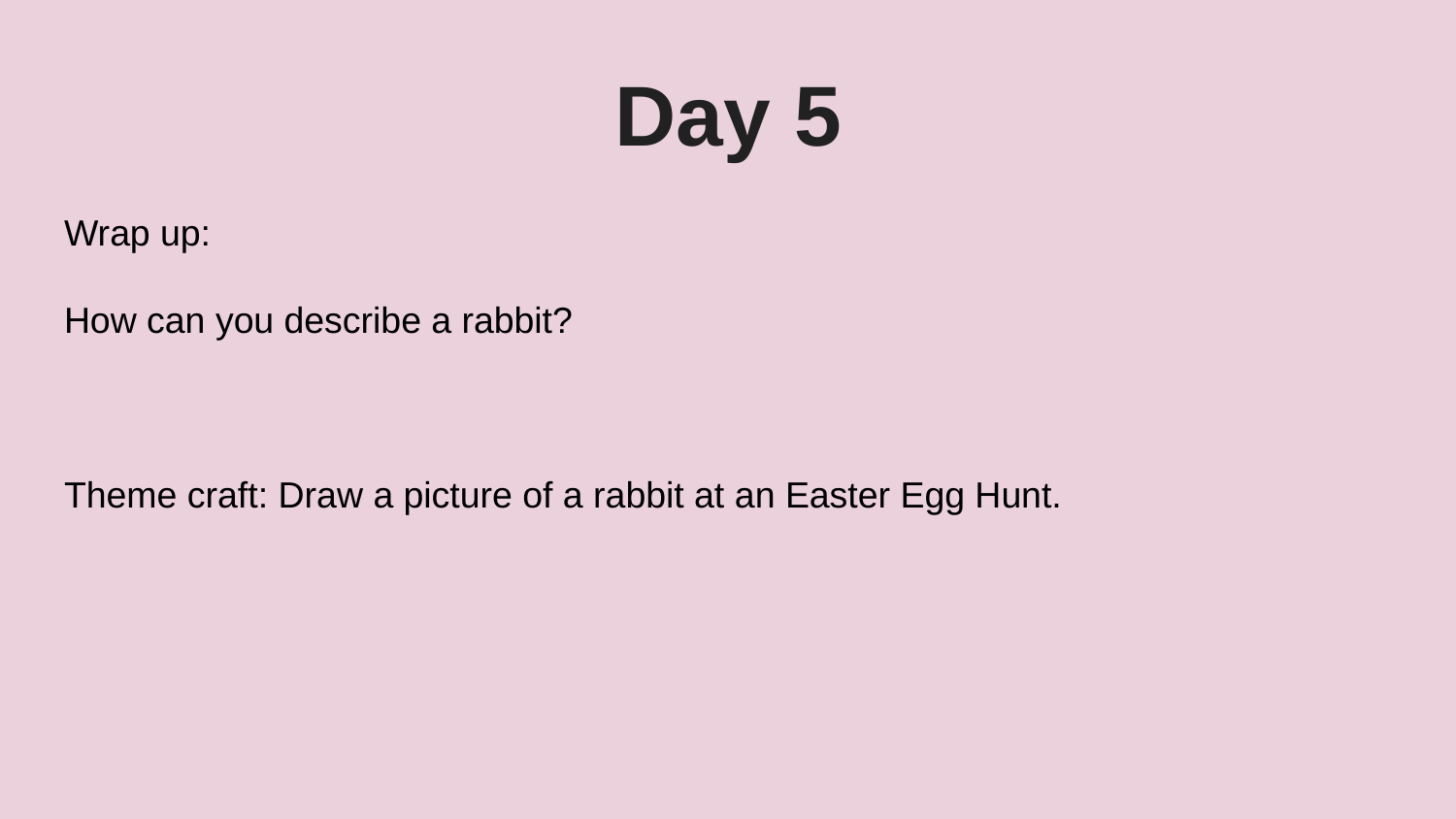

# Day 5

Wrap up:

How can you describe a rabbit?

Theme craft: Draw a picture of a rabbit at an Easter Egg Hunt.